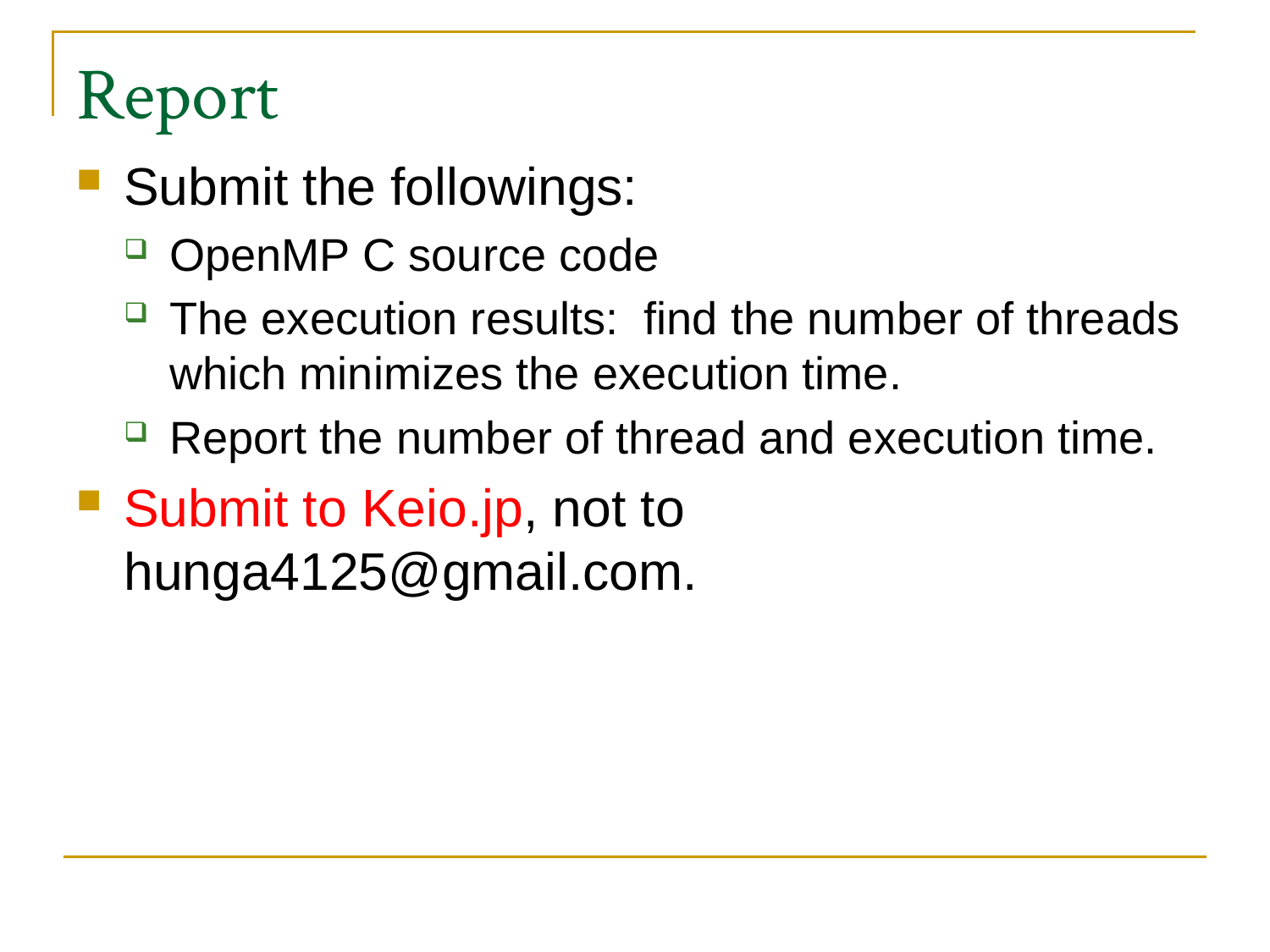

# Report
Submit the followings:
OpenMP C source code
The execution results:  find the number of threads which minimizes the execution time.
Report the number of thread and execution time.
Submit to Keio.jp, not to hunga4125@gmail.com.